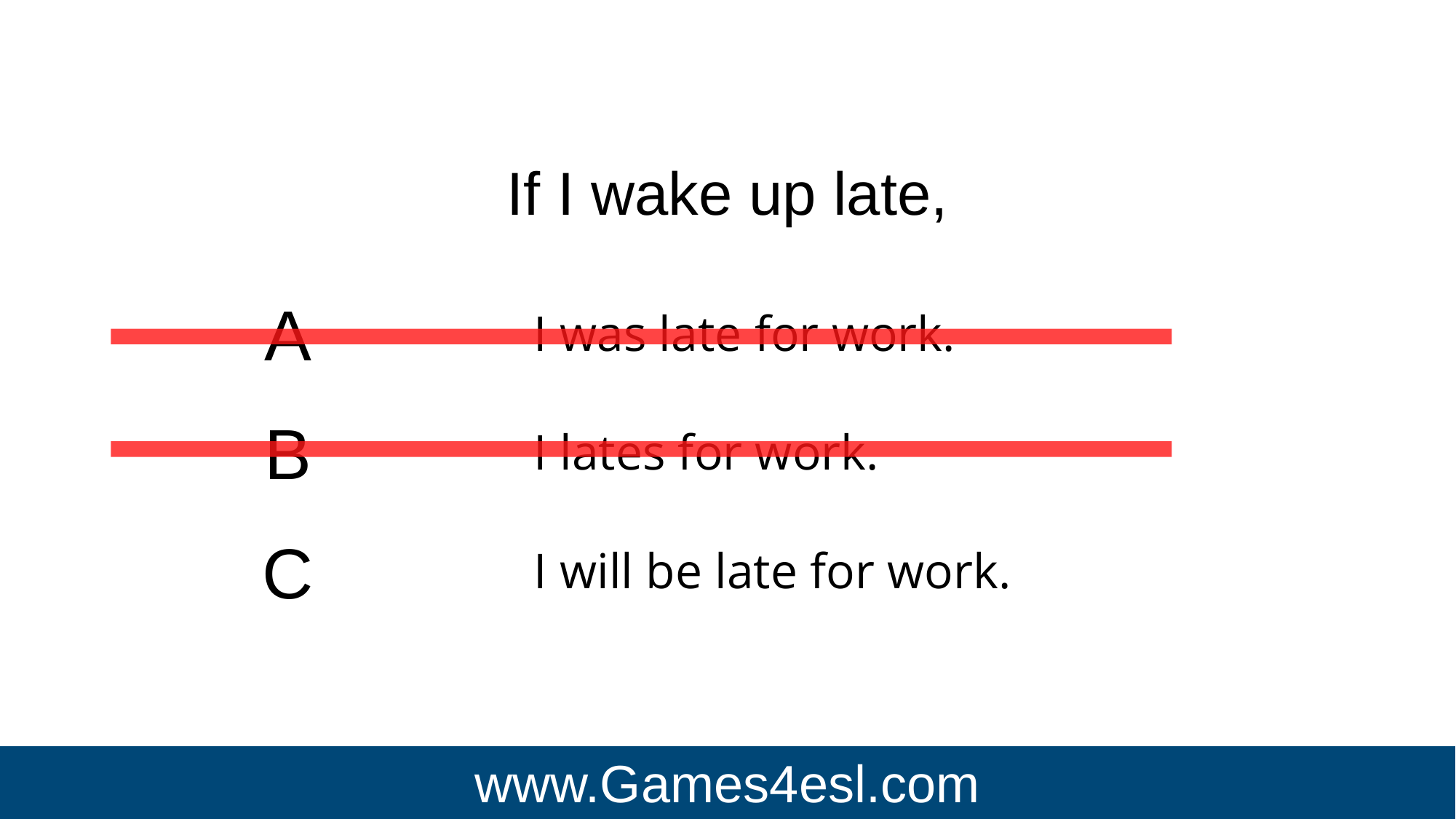

2
If I wake up late,

A

I was late for work.

B

I lates for work.
C

I will be late for work.
www.Games4esl.com